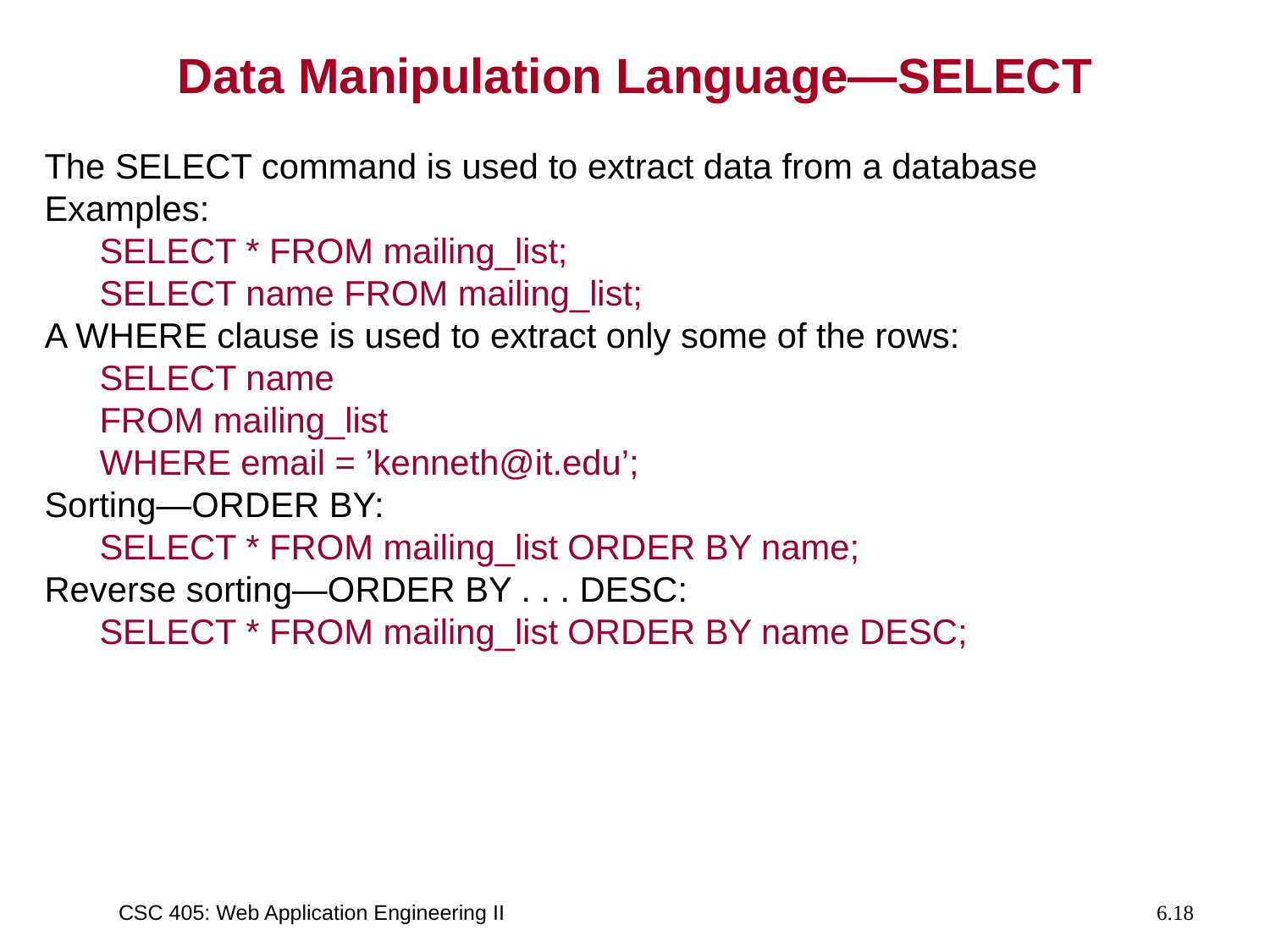

# Data Manipulation Language—SELECT
The SELECT command is used to extract data from a database
Examples:
	SELECT * FROM mailing_list;
	SELECT name FROM mailing_list;
A WHERE clause is used to extract only some of the rows:
	SELECT name
	FROM mailing_list
	WHERE email = ’kenneth@it.edu’;
Sorting—ORDER BY:
	SELECT * FROM mailing_list ORDER BY name;
Reverse sorting—ORDER BY . . . DESC:
	SELECT * FROM mailing_list ORDER BY name DESC;
CSC 405: Web Application Engineering II
6.18